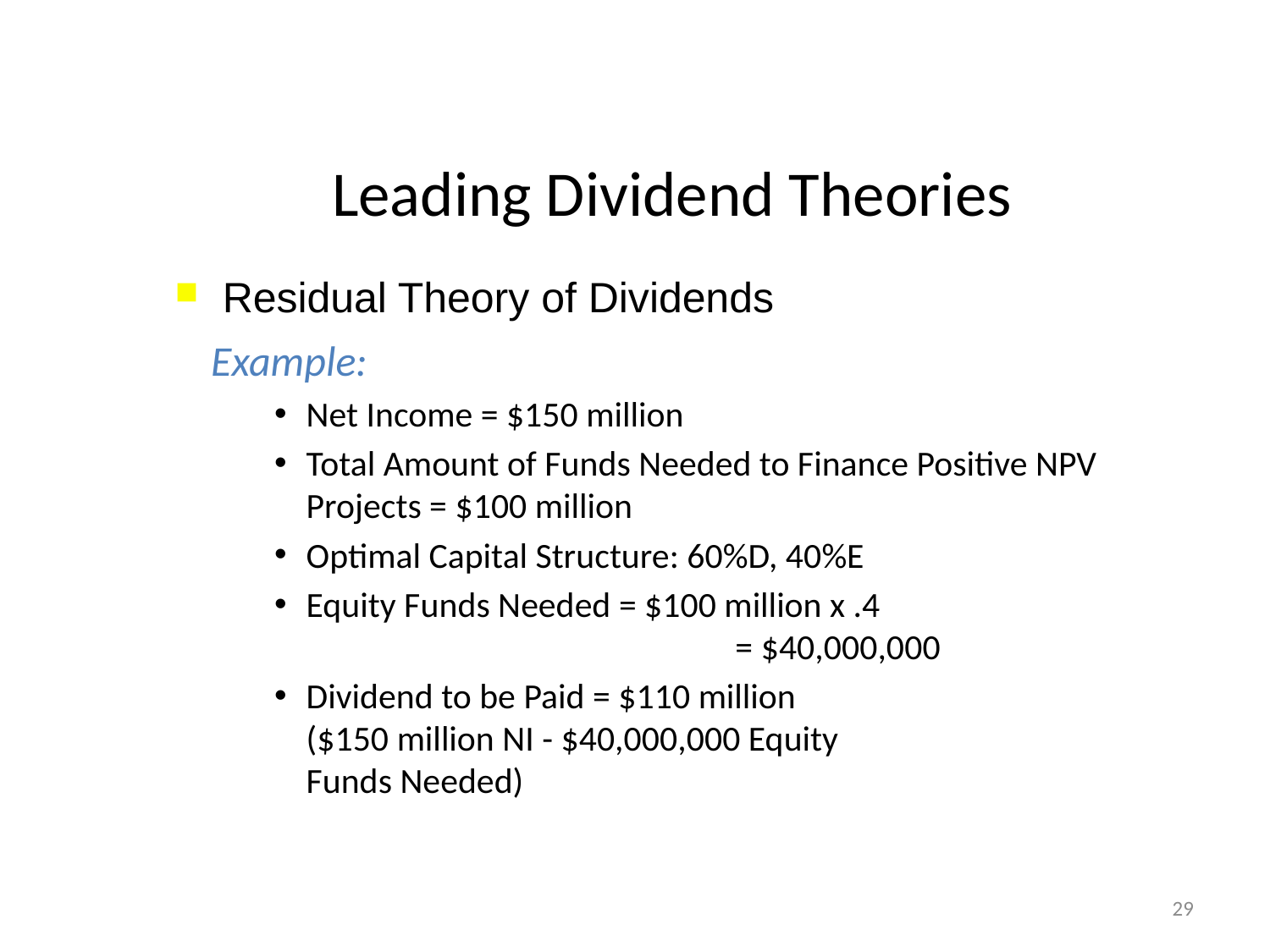

# Leading Dividend Theories
Residual Theory of Dividends
Example:
Net Income = $150 million
Total Amount of Funds Needed to Finance Positive NPV Projects = $100 million
Optimal Capital Structure: 60%D, 40%E
Equity Funds Needed = $100 million x .4                                                			      = $40,000,000
Dividend to be Paid = $110 million
($150 million NI - $40,000,000 Equity
Funds Needed)

29